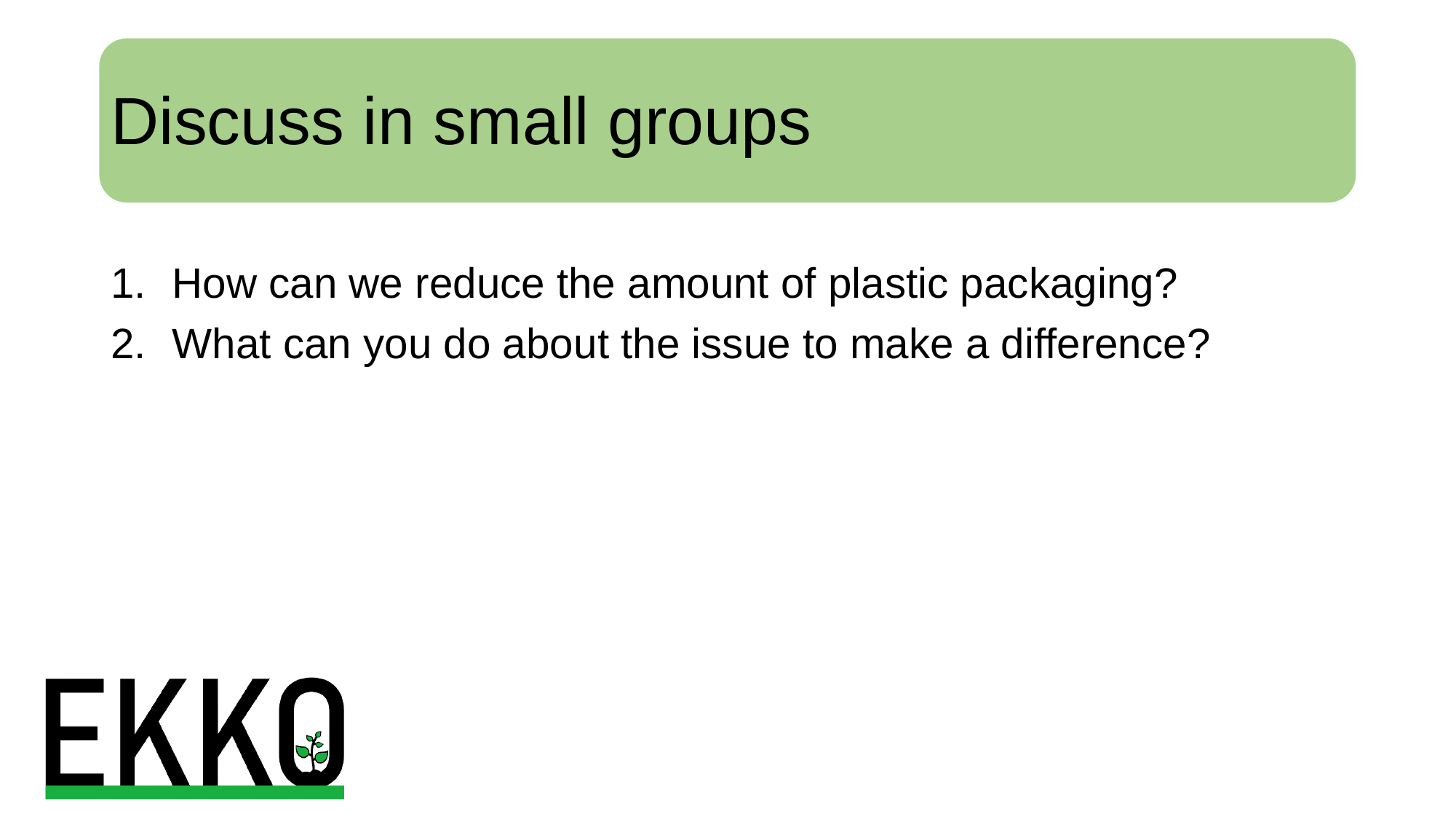

# Discuss in small groups
How can we reduce the amount of plastic packaging?
What can you do about the issue to make a difference?